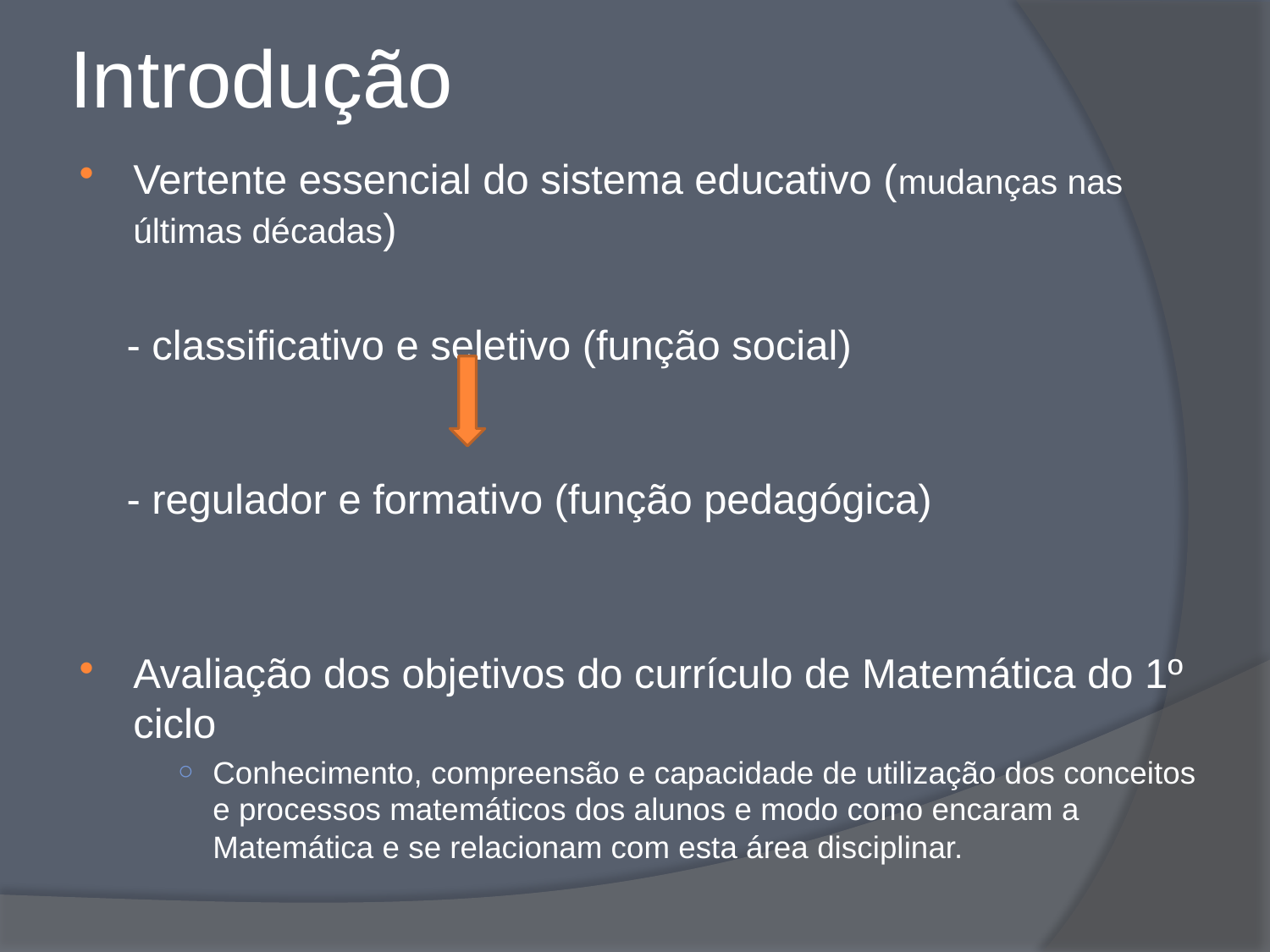

# Introdução
Vertente essencial do sistema educativo (mudanças nas últimas décadas)

    - classificativo e seletivo (função social)

    - regulador e formativo (função pedagógica)

Avaliação dos objetivos do currículo de Matemática do 1º ciclo
Conhecimento, compreensão e capacidade de utilização dos conceitos e processos matemáticos dos alunos e modo como encaram a Matemática e se relacionam com esta área disciplinar.